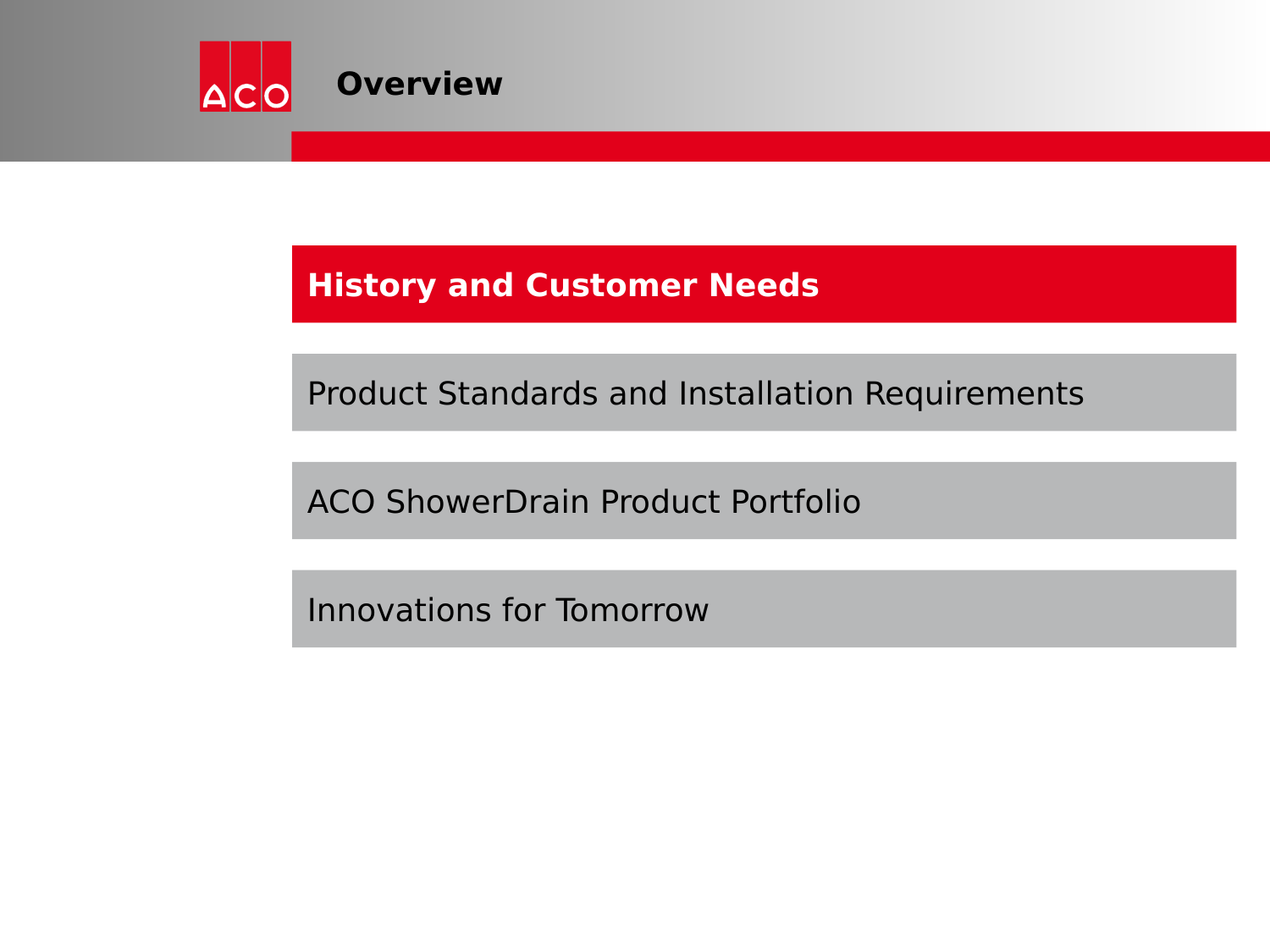

# Overview
History and Customer Needs
Product Standards and Installation Requirements
ACO ShowerDrain Product Portfolio
Innovations for Tomorrow